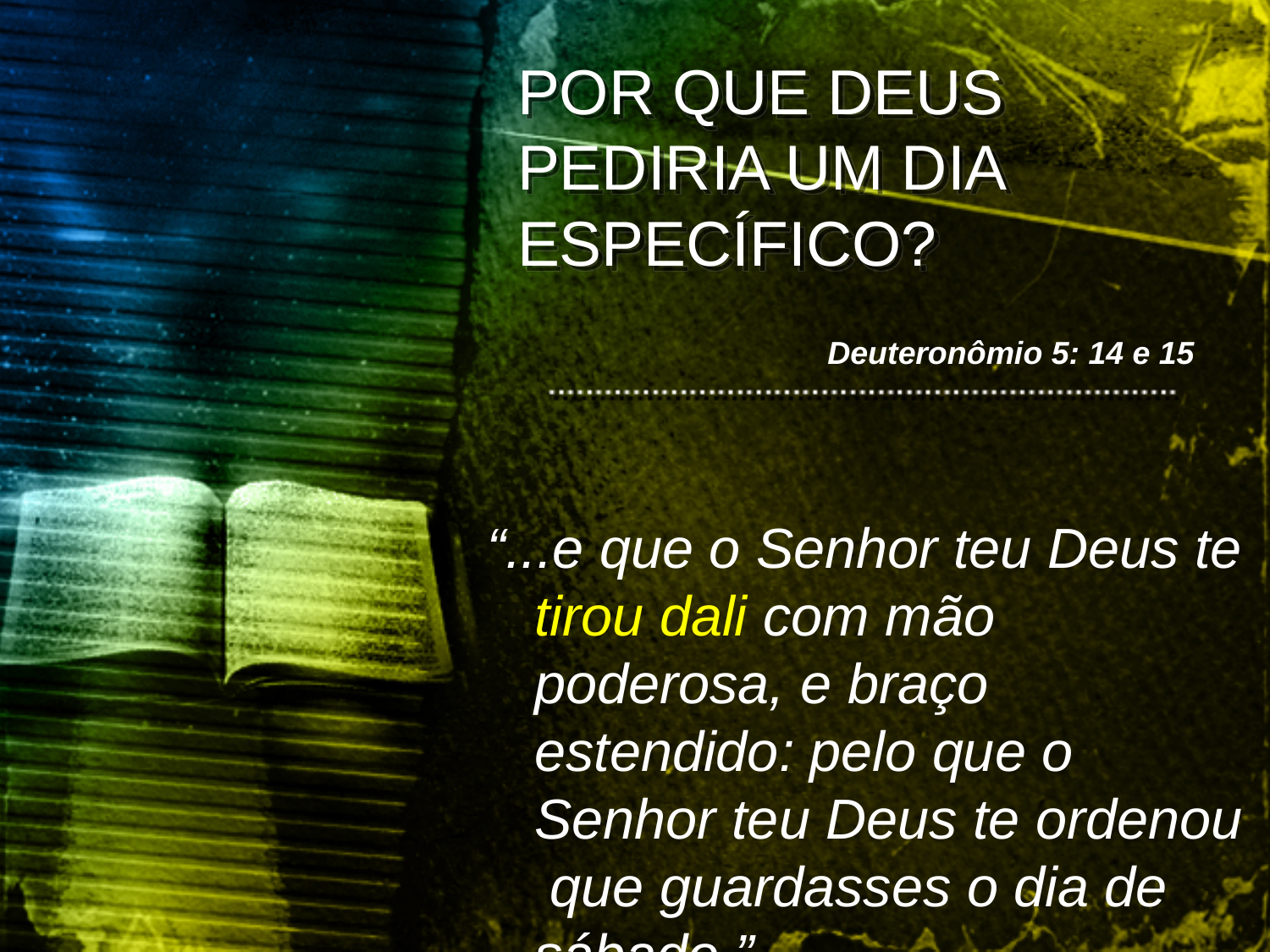

POR QUE DEUS PEDIRIA UM DIA ESPECÍFICO?
Deuteronômio 5: 14 e 15

“...e que o Senhor teu Deus te tirou dali com mão poderosa, e braço estendido: pelo que o Senhor teu Deus te ordenou  que guardasses o dia de sábado.”